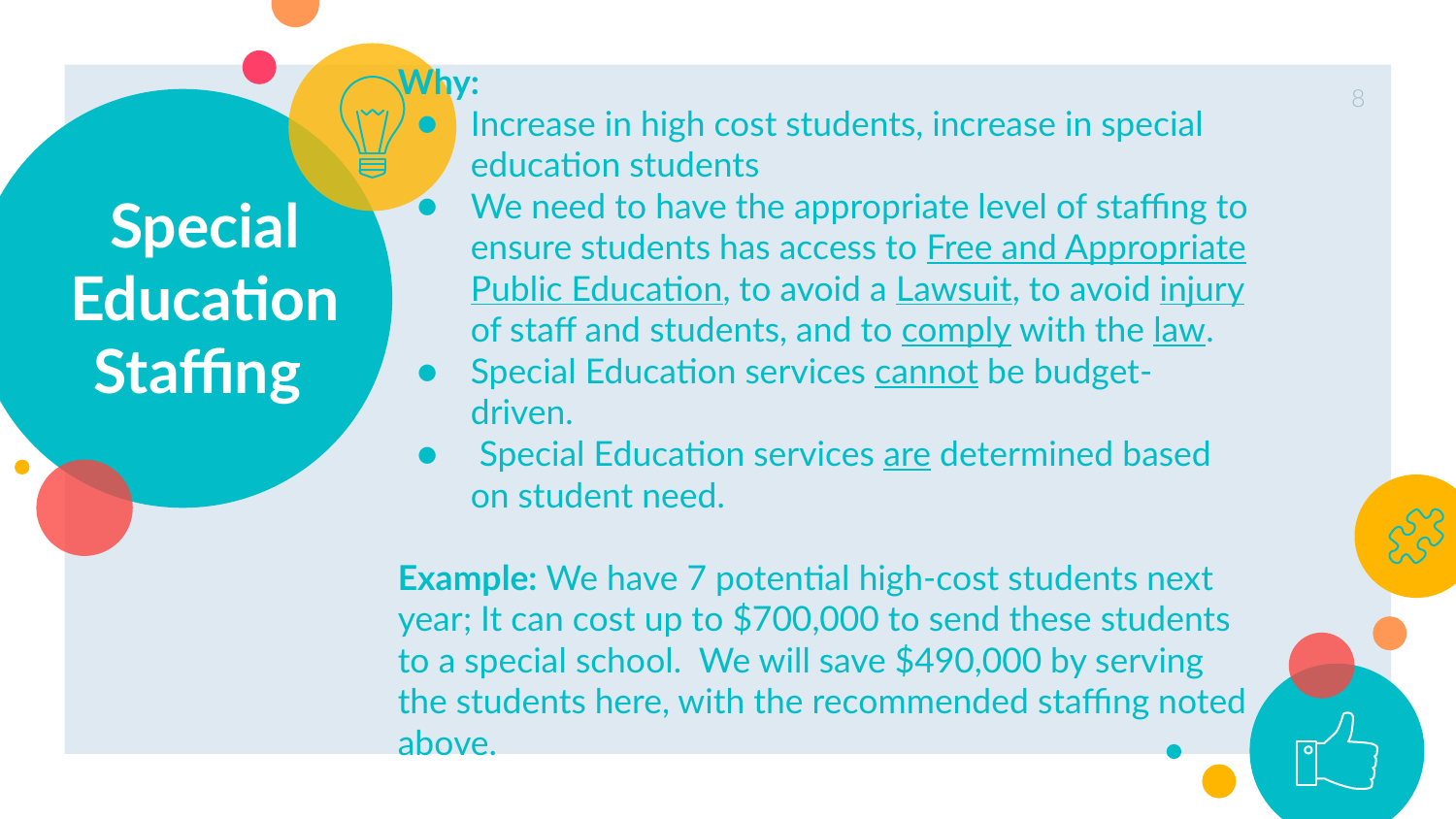

Why:
Increase in high cost students, increase in special education students
We need to have the appropriate level of staffing to ensure students has access to Free and Appropriate Public Education, to avoid a Lawsuit, to avoid injury of staff and students, and to comply with the law.
Special Education services cannot be budget-driven.
 Special Education services are determined based on student need.

Example: We have 7 potential high-cost students next year; It can cost up to $700,000 to send these students to a special school.  We will save $490,000 by serving the students here, with the recommended staffing noted above.

8
# Special Education Staffing